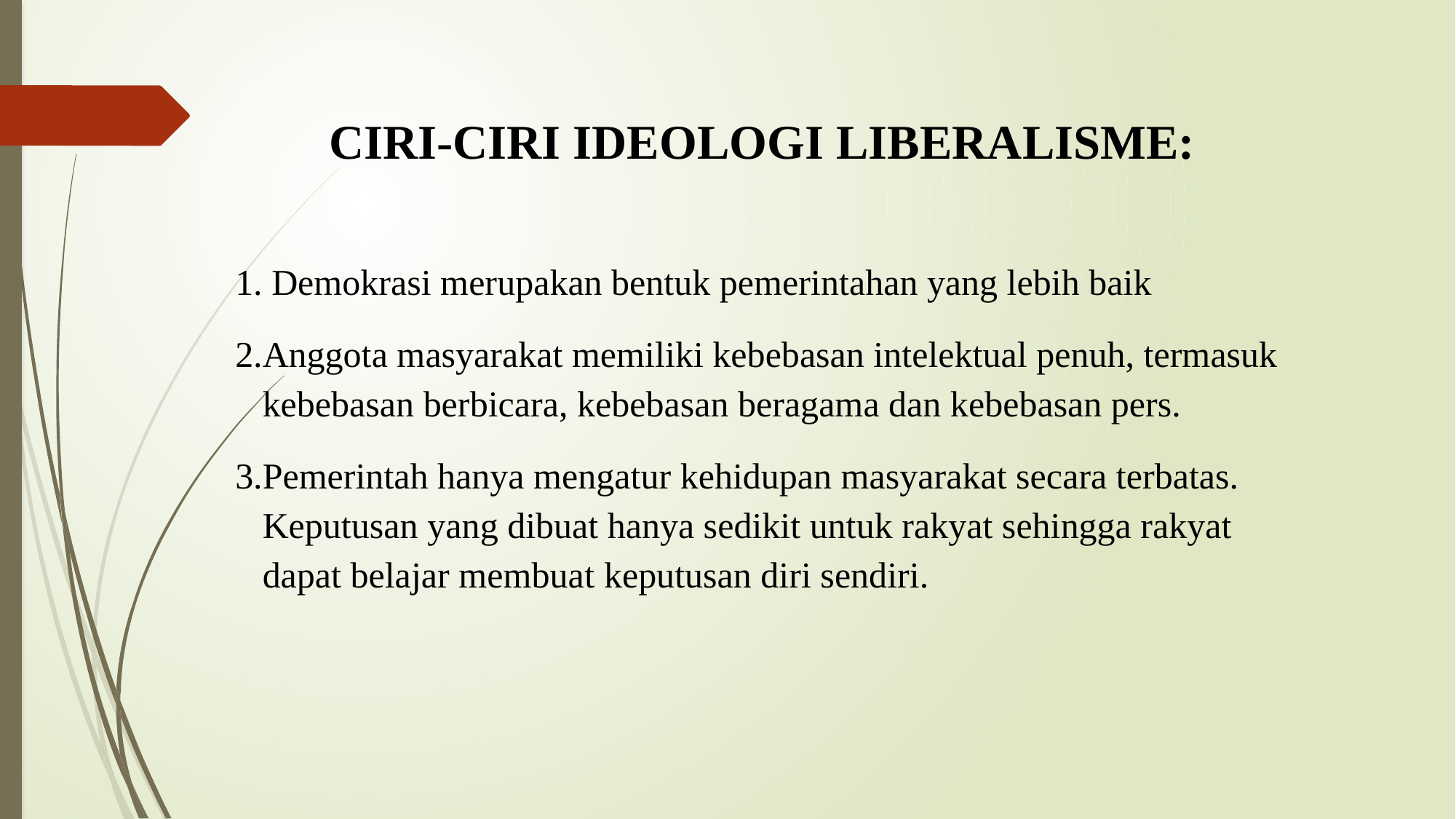

# CIRI-CIRI IDEOLOGI LIBERALISME:
1. Demokrasi merupakan bentuk pemerintahan yang lebih baik
2.Anggota masyarakat memiliki kebebasan intelektual penuh, termasuk
   kebebasan berbicara, kebebasan beragama dan kebebasan pers.
3.Pemerintah hanya mengatur kehidupan masyarakat secara terbatas.
   Keputusan yang dibuat hanya sedikit untuk rakyat sehingga rakyat
   dapat belajar membuat keputusan diri sendiri.